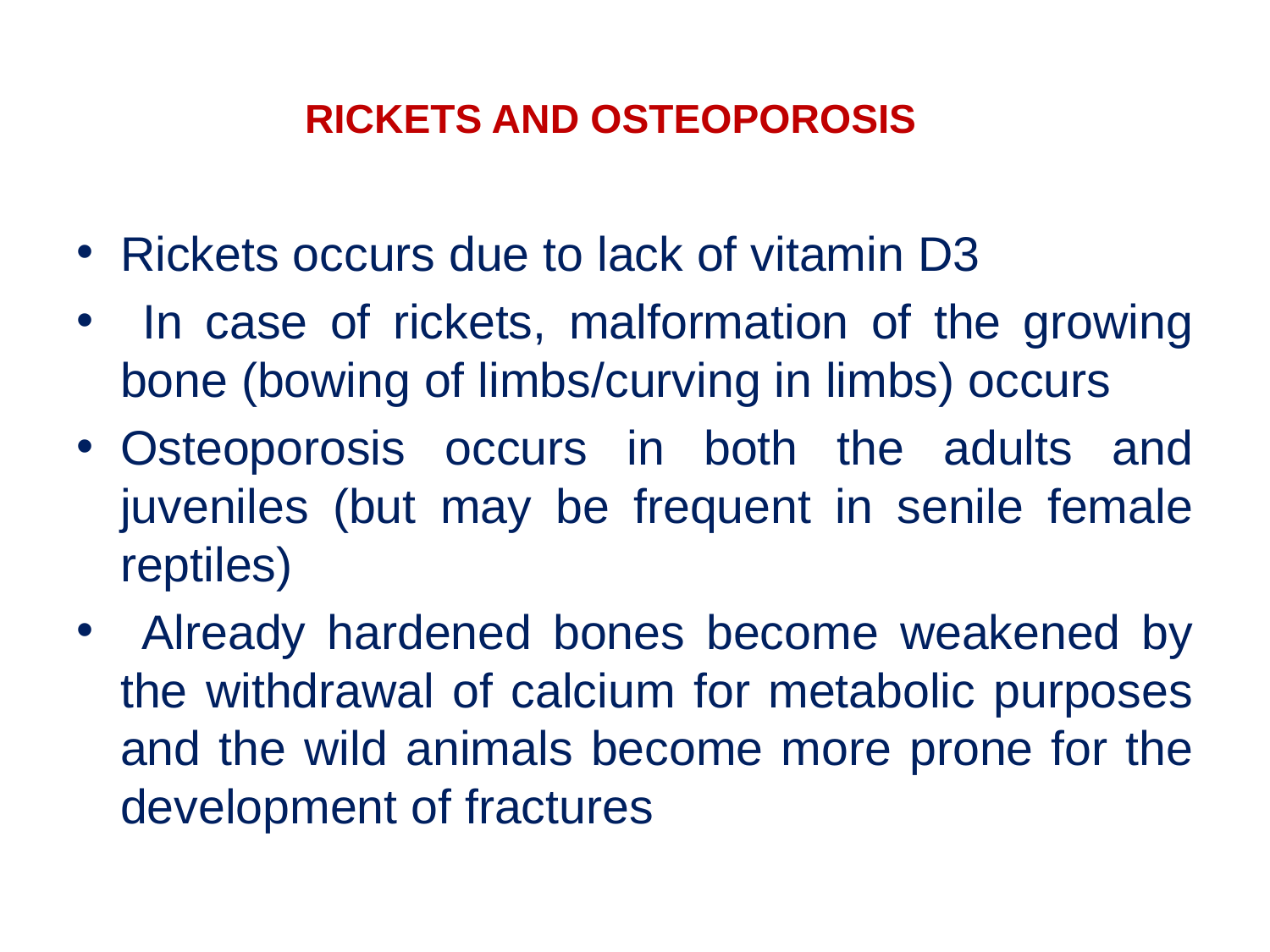

# RICKETS AND OSTEOPOROSIS

Rickets occurs due to lack of vitamin D3
 In case of rickets, malformation of the growing bone (bowing of limbs/curving in limbs) occurs
Osteoporosis occurs in both the adults and juveniles (but may be frequent in senile female reptiles)
 Already hardened bones become weakened by the withdrawal of calcium for metabolic purposes and the wild animals become more prone for the development of fractures